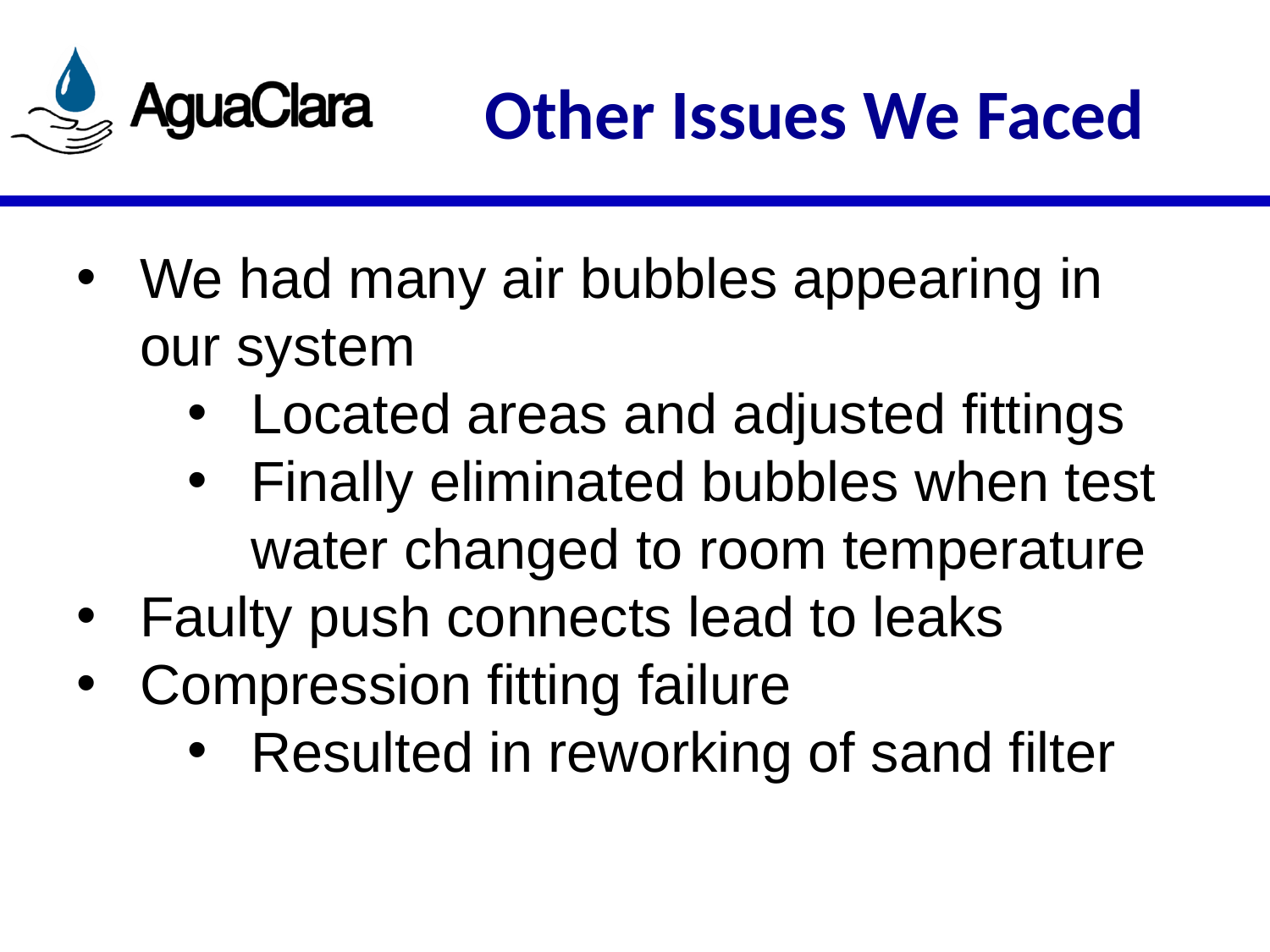

# Other Issues We Faced
We had many air bubbles appearing in our system
Located areas and adjusted fittings
Finally eliminated bubbles when test water changed to room temperature
Faulty push connects lead to leaks
Compression fitting failure
Resulted in reworking of sand filter